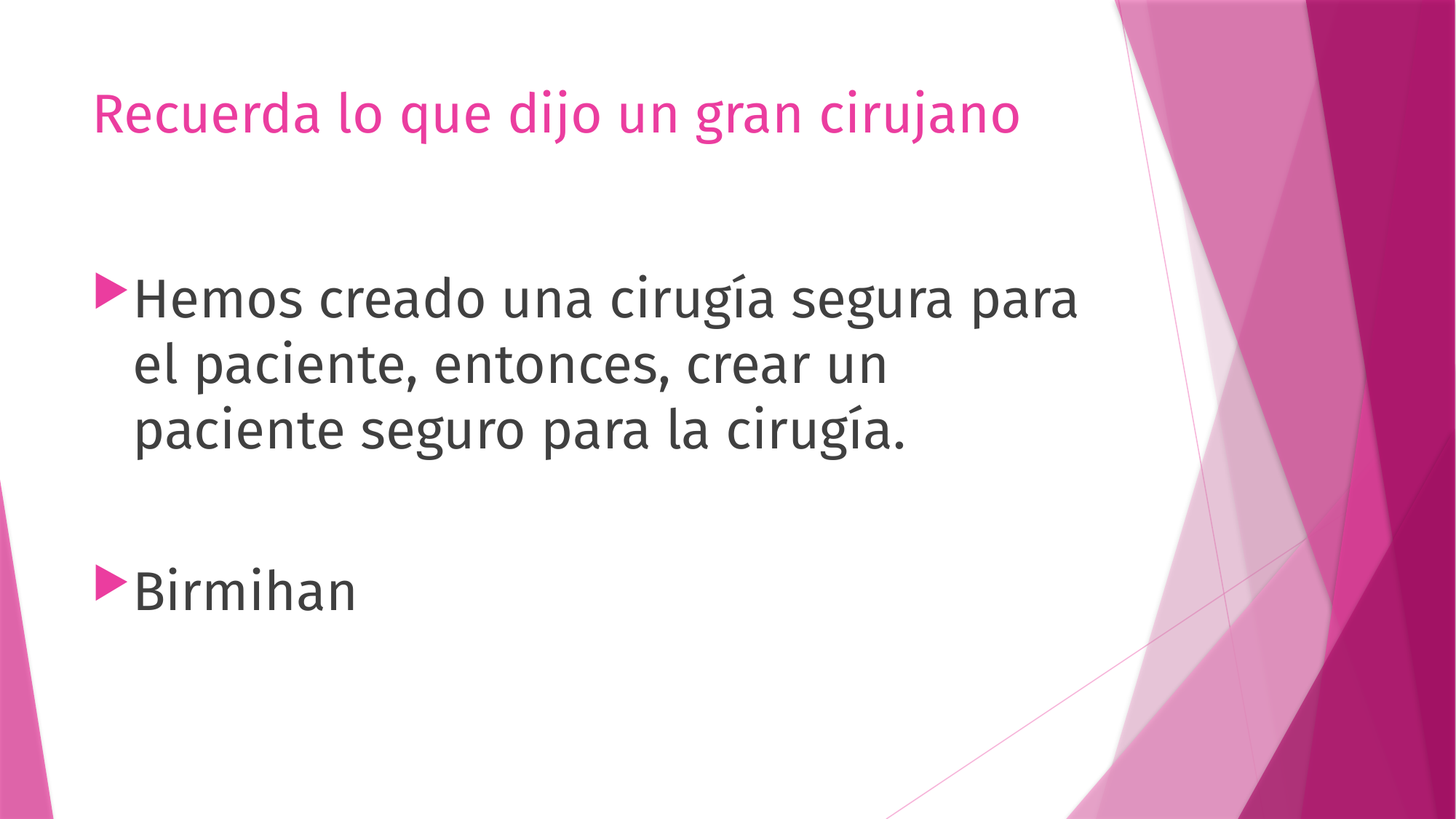

# Recuerda lo que dijo un gran cirujano
Hemos creado una cirugía segura para el paciente, entonces, crear un paciente seguro para la cirugía.

Birmihan